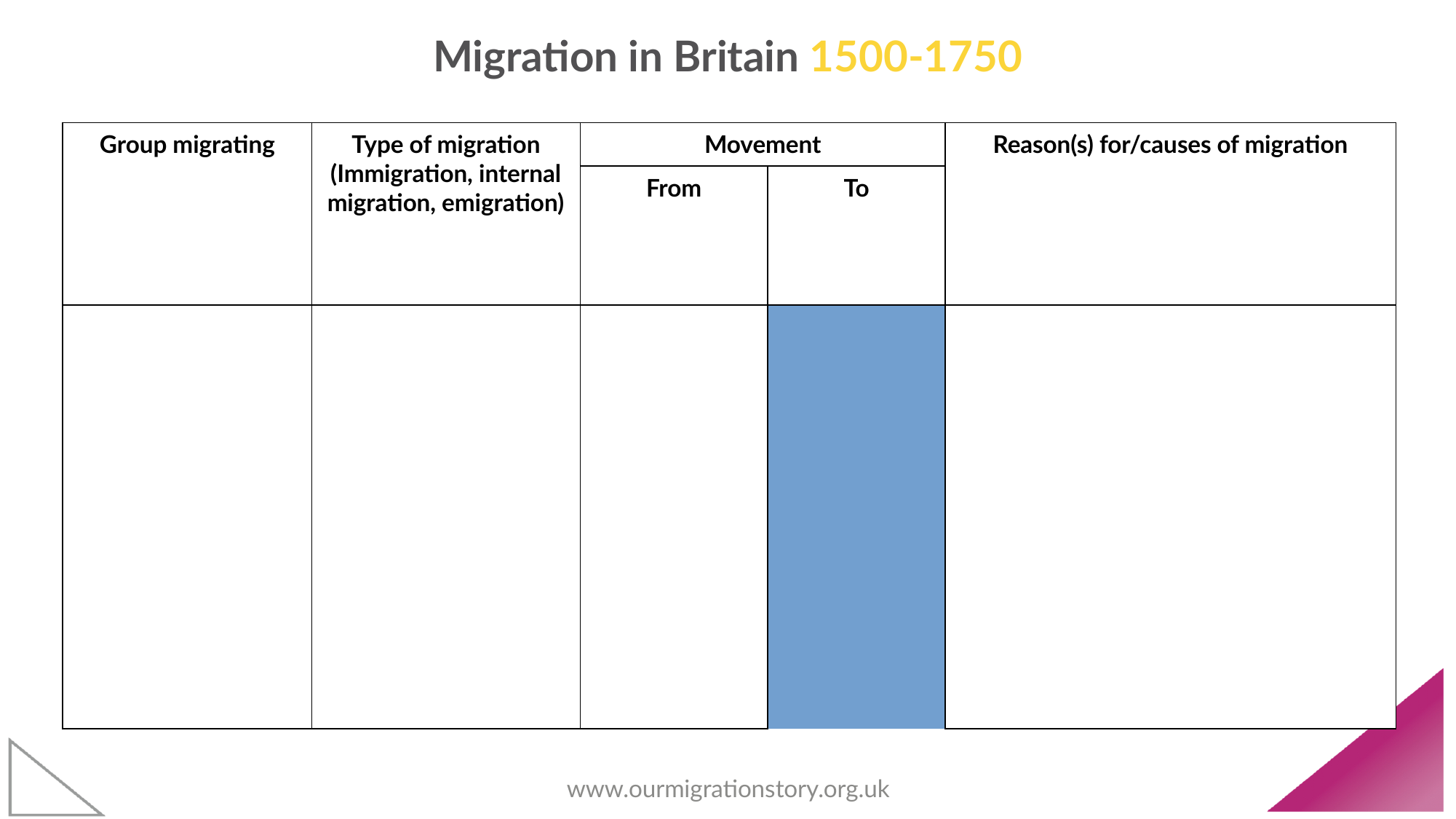

Migration in Britain 1500-1750
| Group migrating | Type of migration (Immigration, internal migration, emigration) | Movement |  |  | Reason(s) for/causes of migration |
| --- | --- | --- | --- | --- | --- |
|  |  | From |  | To |  |
|  |  |  |  |  |  |
www.ourmigrationstory.org.uk